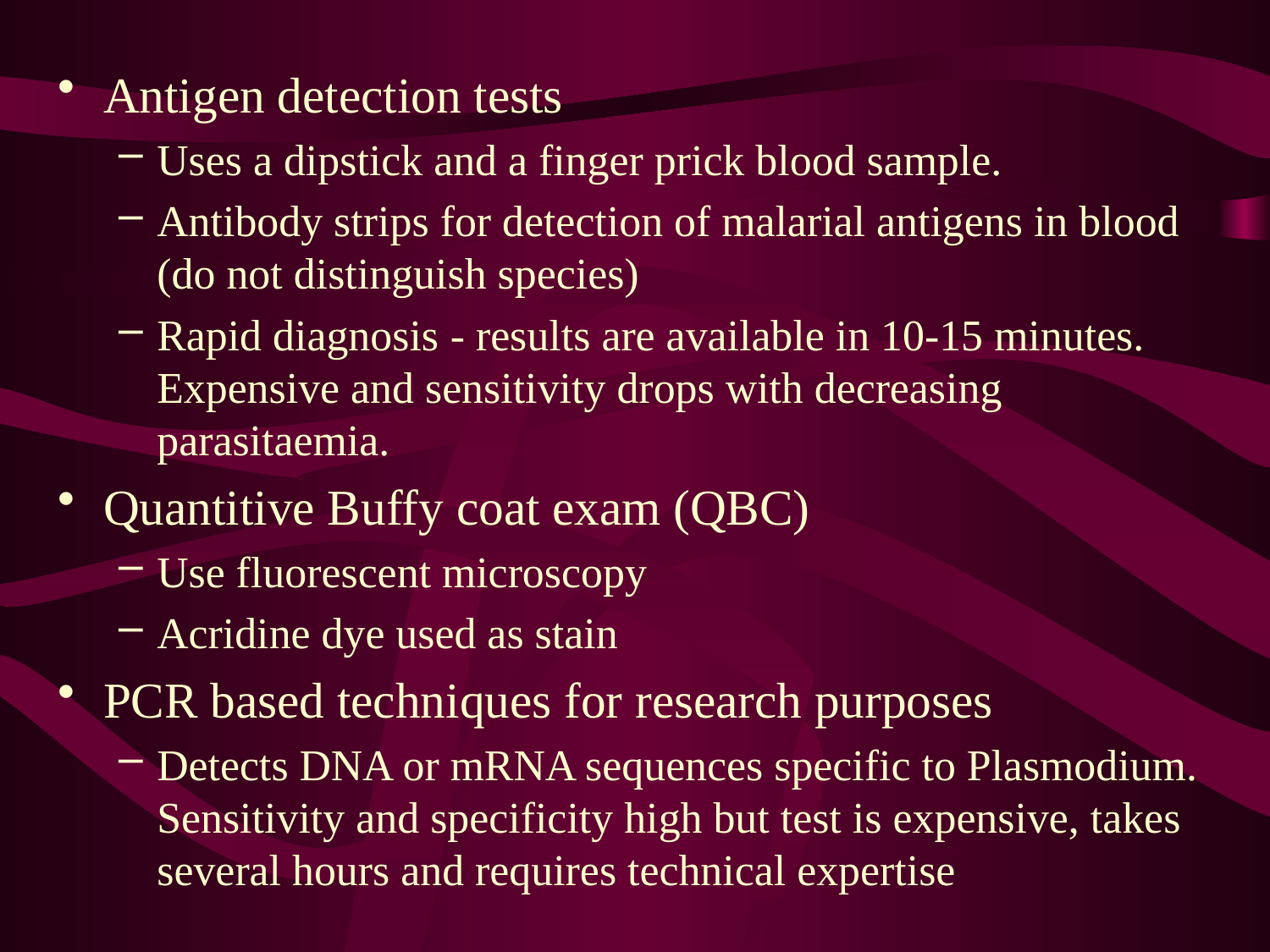

Antigen detection tests
Uses a dipstick and a finger prick blood sample.
Antibody strips for detection of malarial antigens in blood (do not distinguish species)
Rapid diagnosis - results are available in 10-15 minutes. Expensive and sensitivity drops with decreasing parasitaemia.
Quantitive Buffy coat exam (QBC)
Use fluorescent microscopy
Acridine dye used as stain
PCR based techniques for research purposes
Detects DNA or mRNA sequences specific to Plasmodium. Sensitivity and specificity high but test is expensive, takes several hours and requires technical expertise